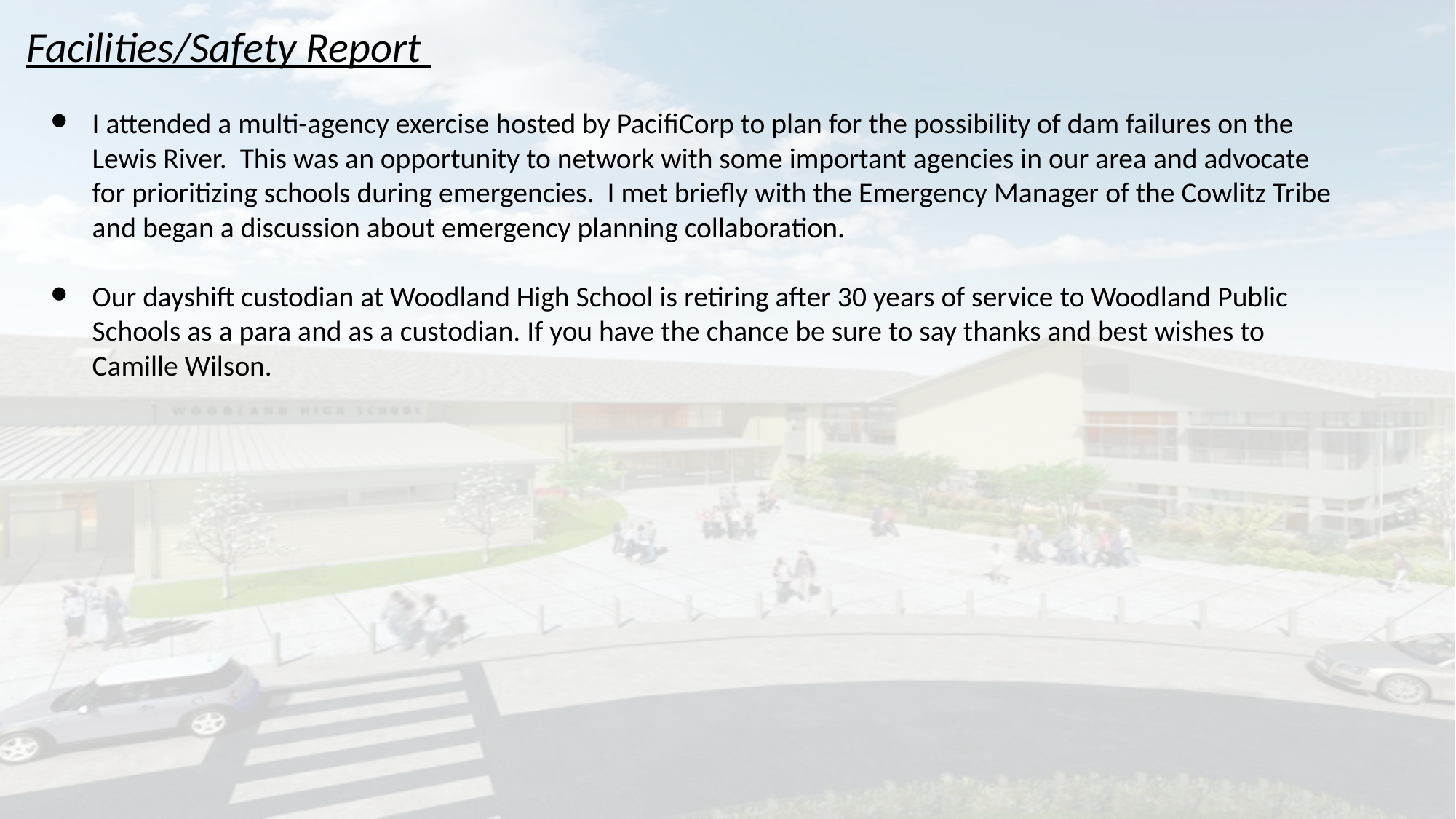

# Facilities/Safety Report

I attended a multi-agency exercise hosted by PacifiCorp to plan for the possibility of dam failures on the Lewis River.  This was an opportunity to network with some important agencies in our area and advocate for prioritizing schools during emergencies.  I met briefly with the Emergency Manager of the Cowlitz Tribe and began a discussion about emergency planning collaboration.

Our dayshift custodian at Woodland High School is retiring after 30 years of service to Woodland Public Schools as a para and as a custodian. If you have the chance be sure to say thanks and best wishes to Camille Wilson.